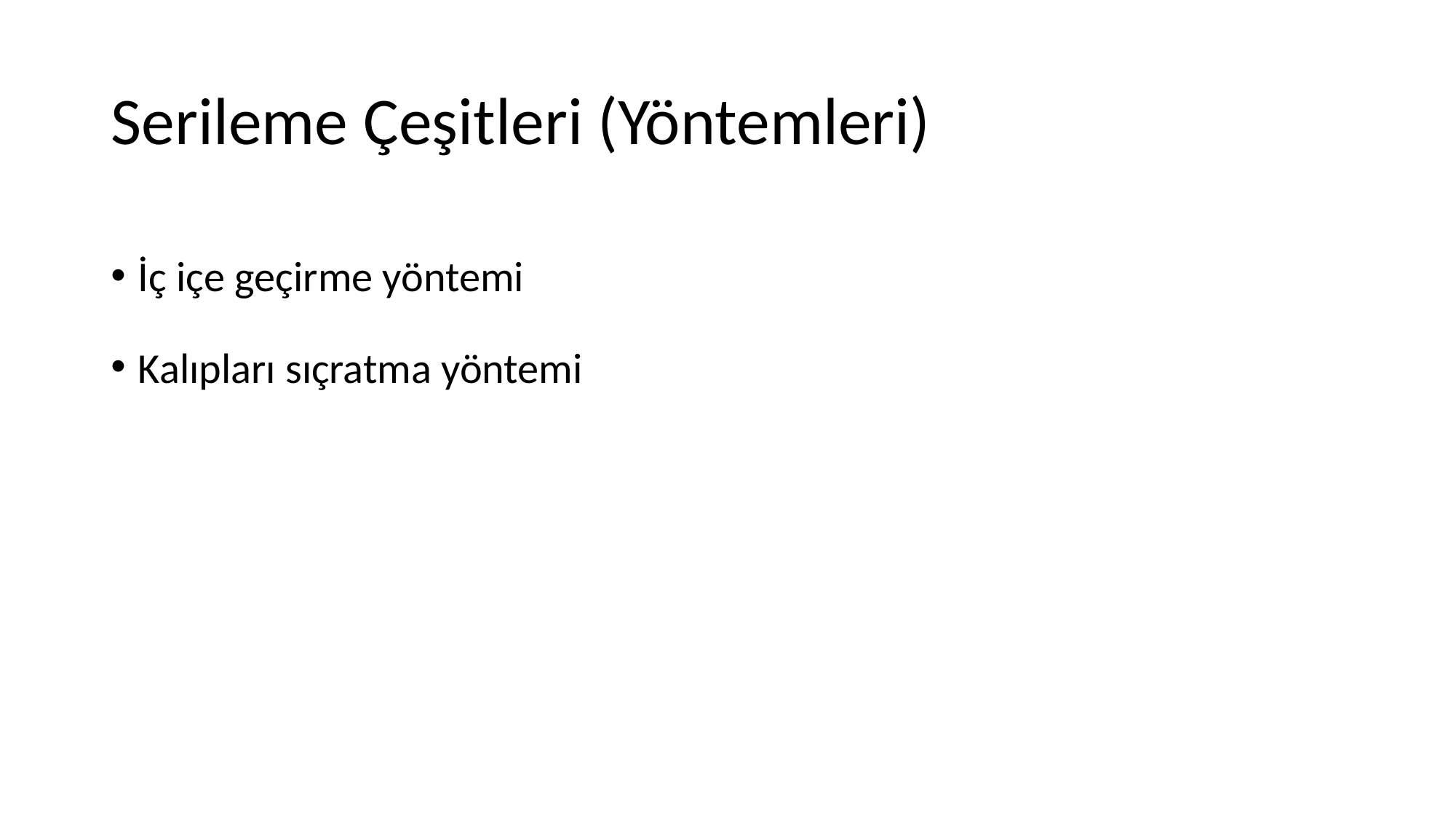

# Serileme Çeşitleri (Yöntemleri)
İç içe geçirme yöntemi
Kalıpları sıçratma yöntemi